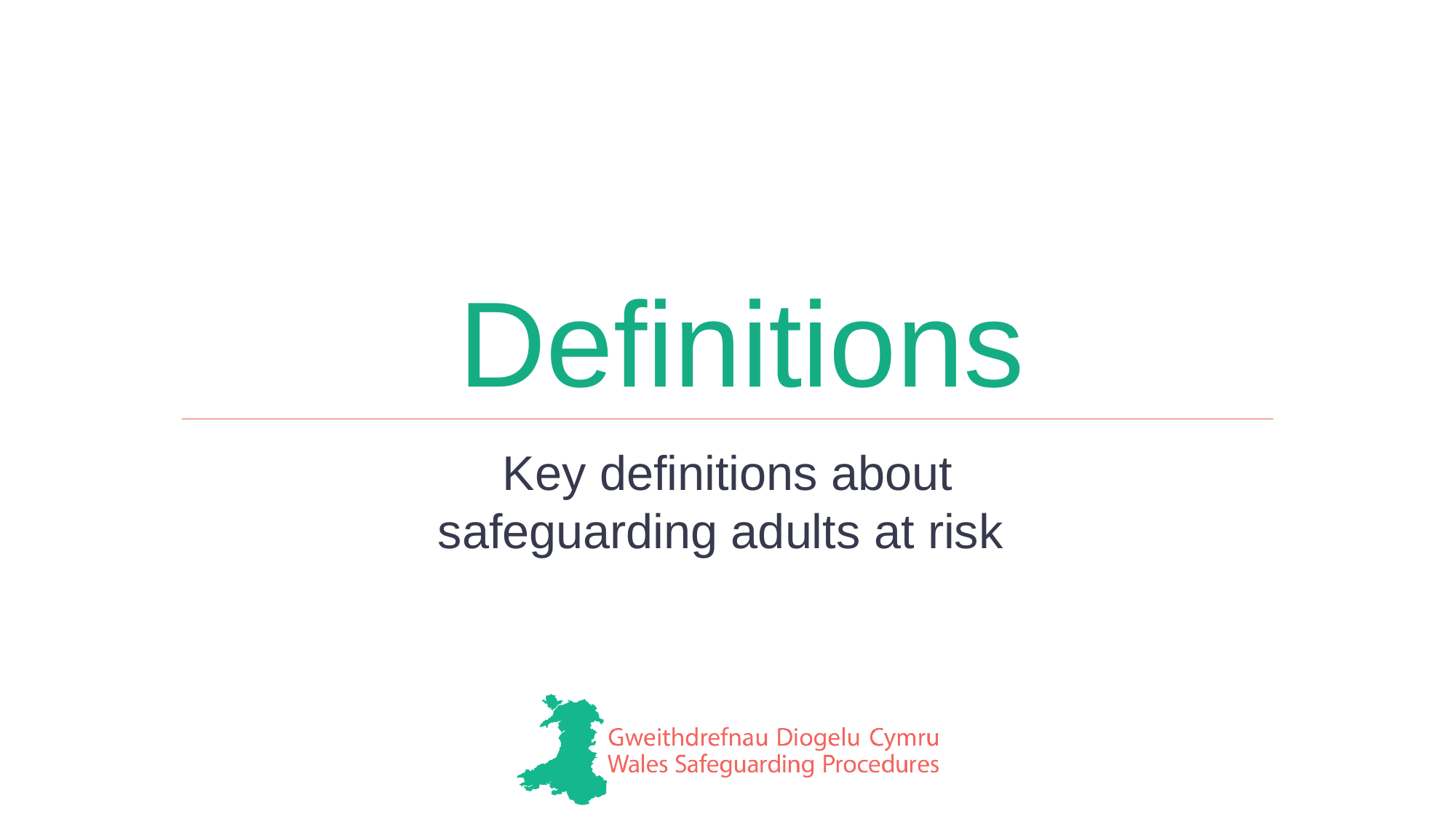

# Definitions
Key definitions about
safeguarding adults at risk